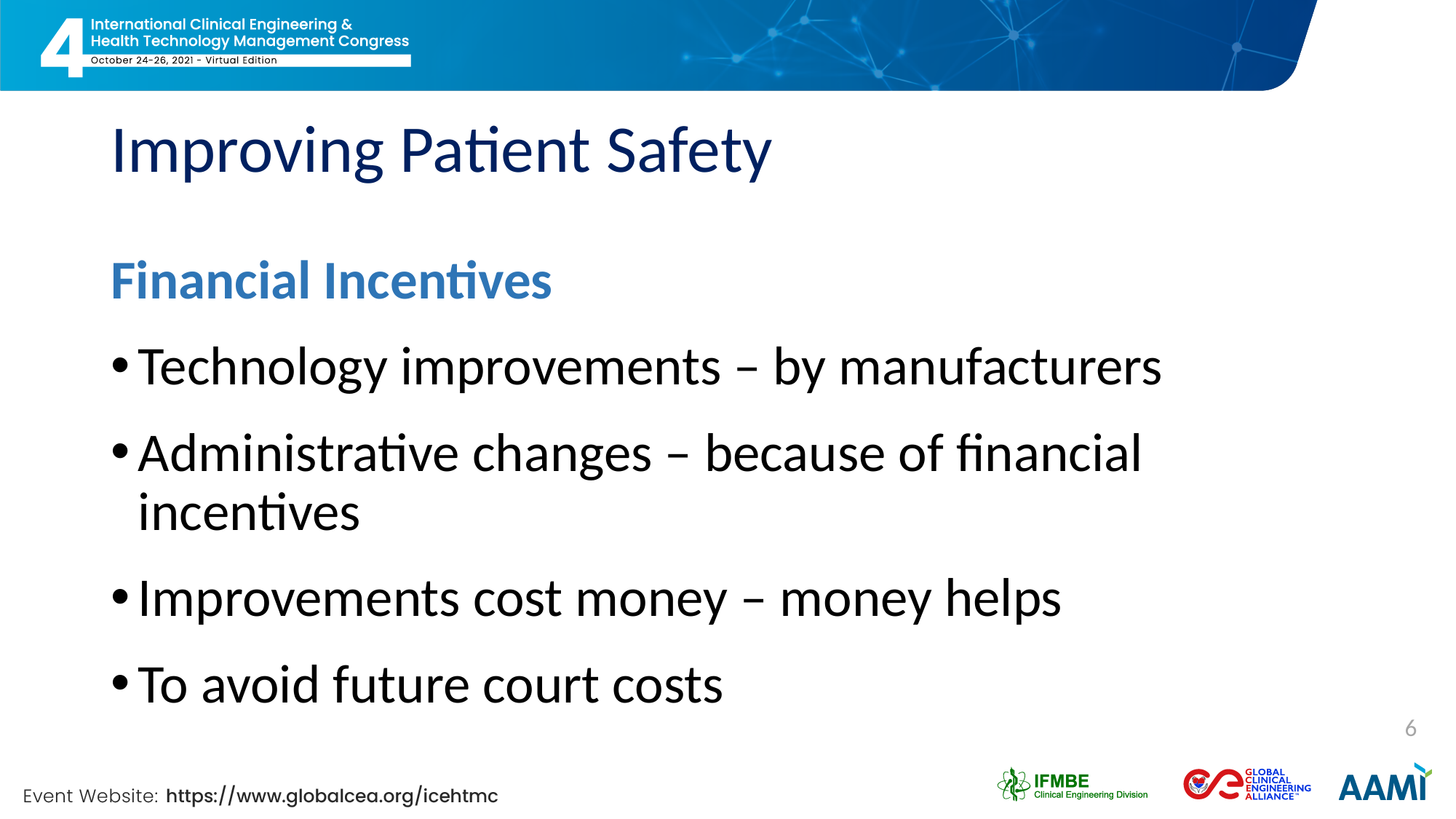

# Improving Patient Safety
Financial Incentives
Technology improvements – by manufacturers
Administrative changes – because of financial incentives
Improvements cost money – money helps
To avoid future court costs

6